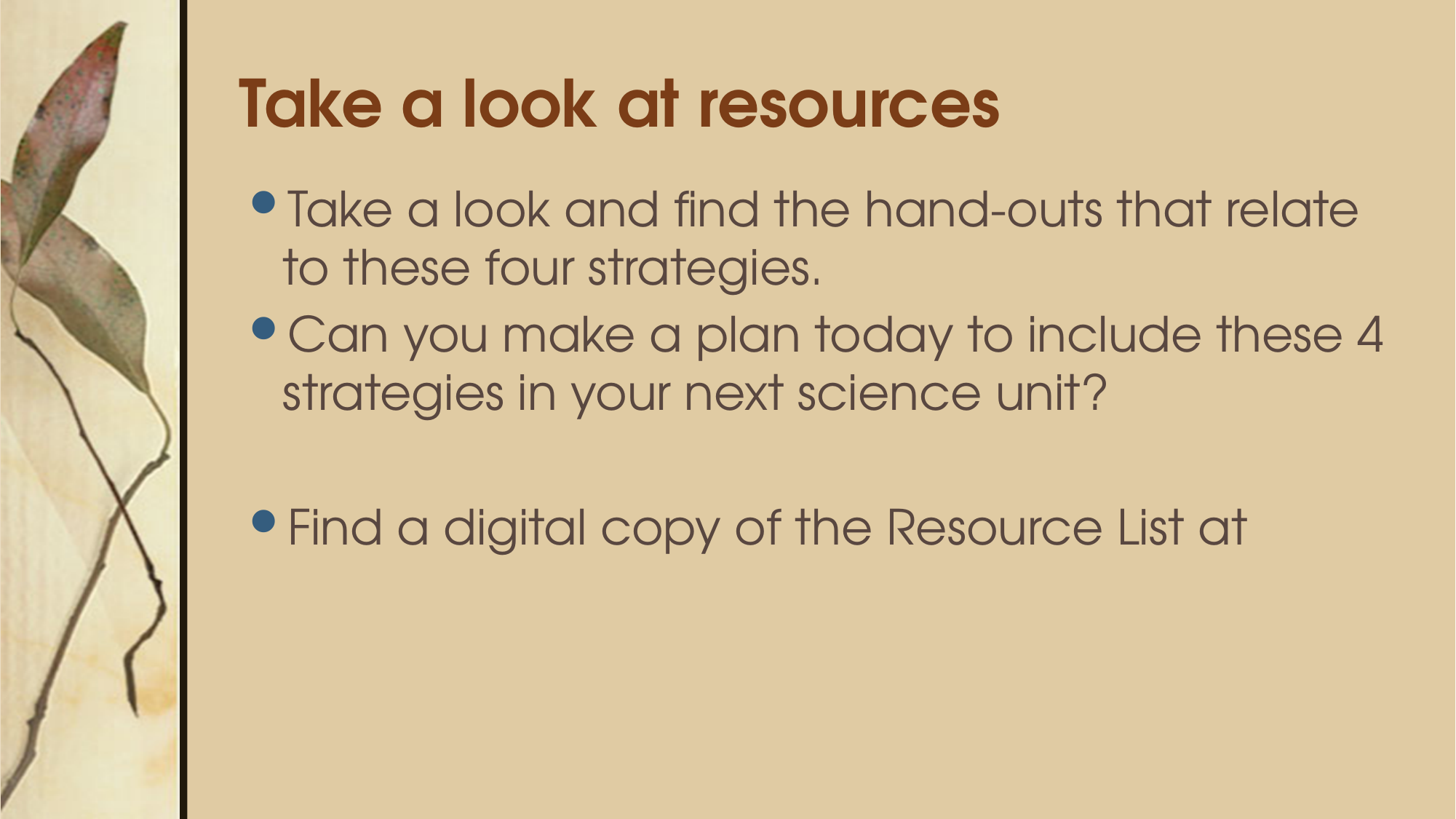

# Take a look at resources
Take a look and find the hand-outs that relate to these four strategies.
Can you make a plan today to include these 4 strategies in your next science unit?

Find a digital copy of the Resource List at